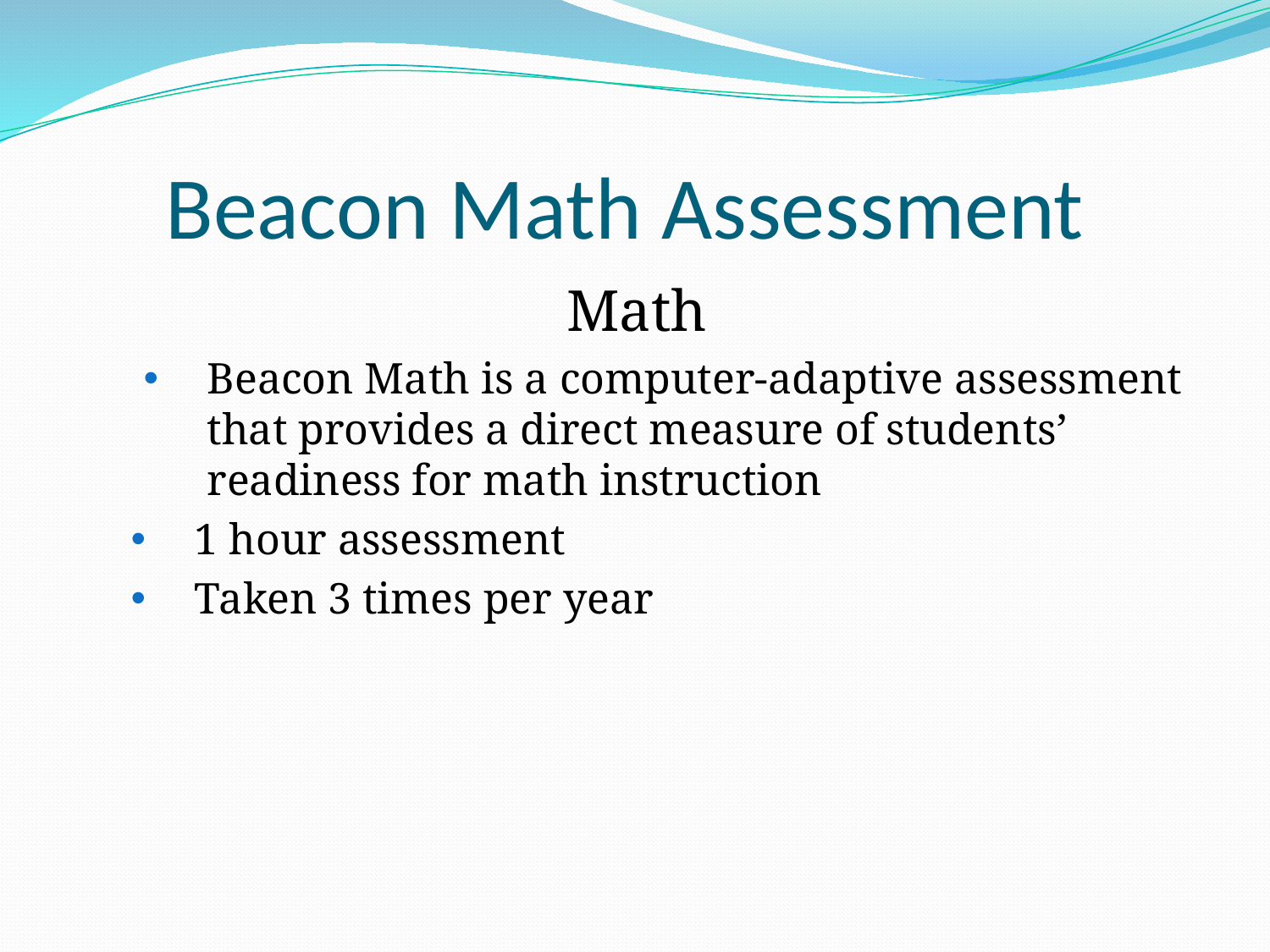

# Beacon Math Assessment
Math
Beacon Math is a computer-adaptive assessment that provides a direct measure of students’ readiness for math instruction
1 hour assessment
Taken 3 times per year